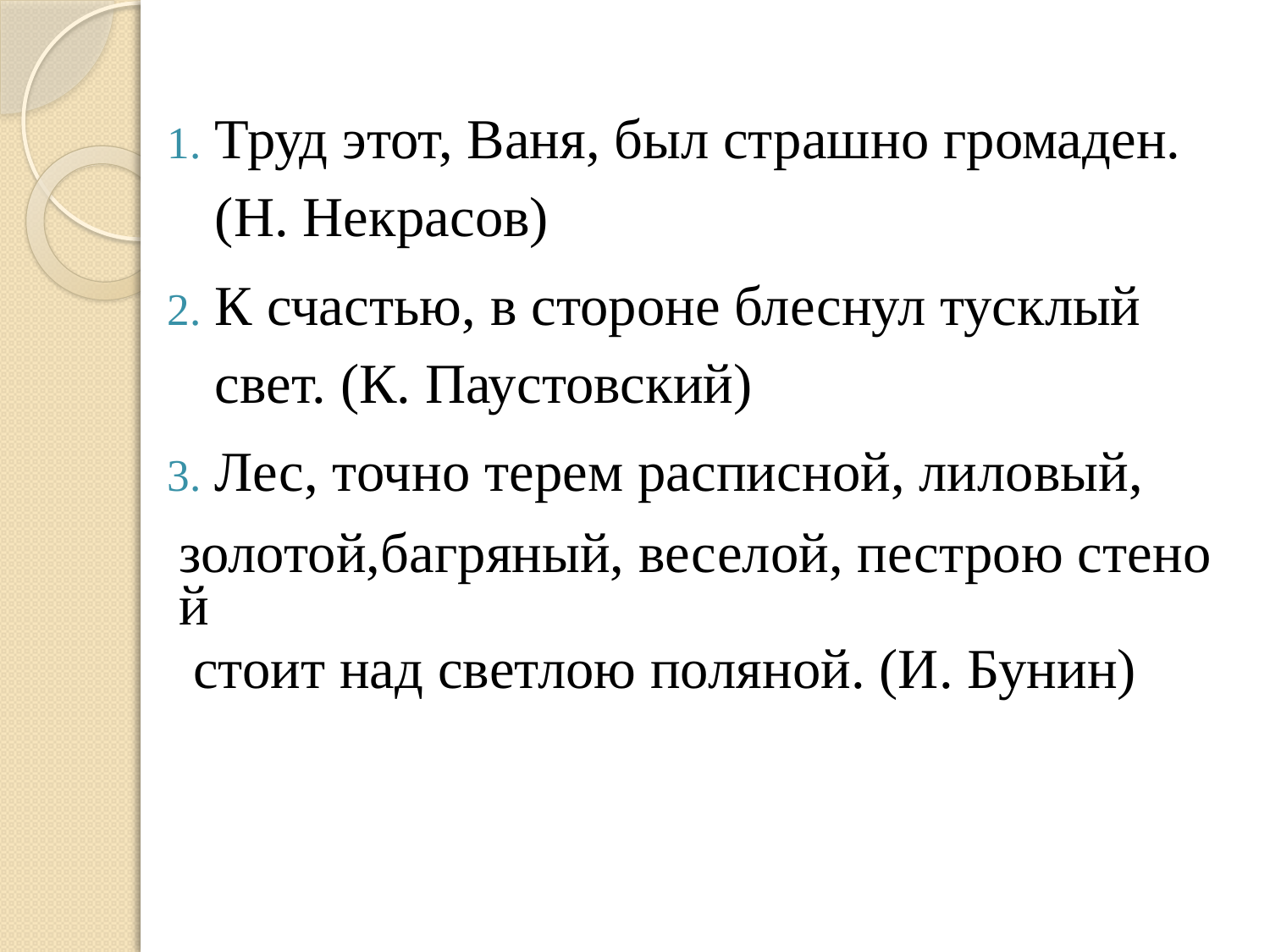

Труд этот, Ваня, был страшно громаден. (Н. Некрасов)
К счастью, в стороне блеснул тусклый свет. (К. Паустовский)
Лес, точно терем расписной, лиловый,
золотой,багряный, веселой, пестрою стеной
 стоит над светлою поляной. (И. Бунин)